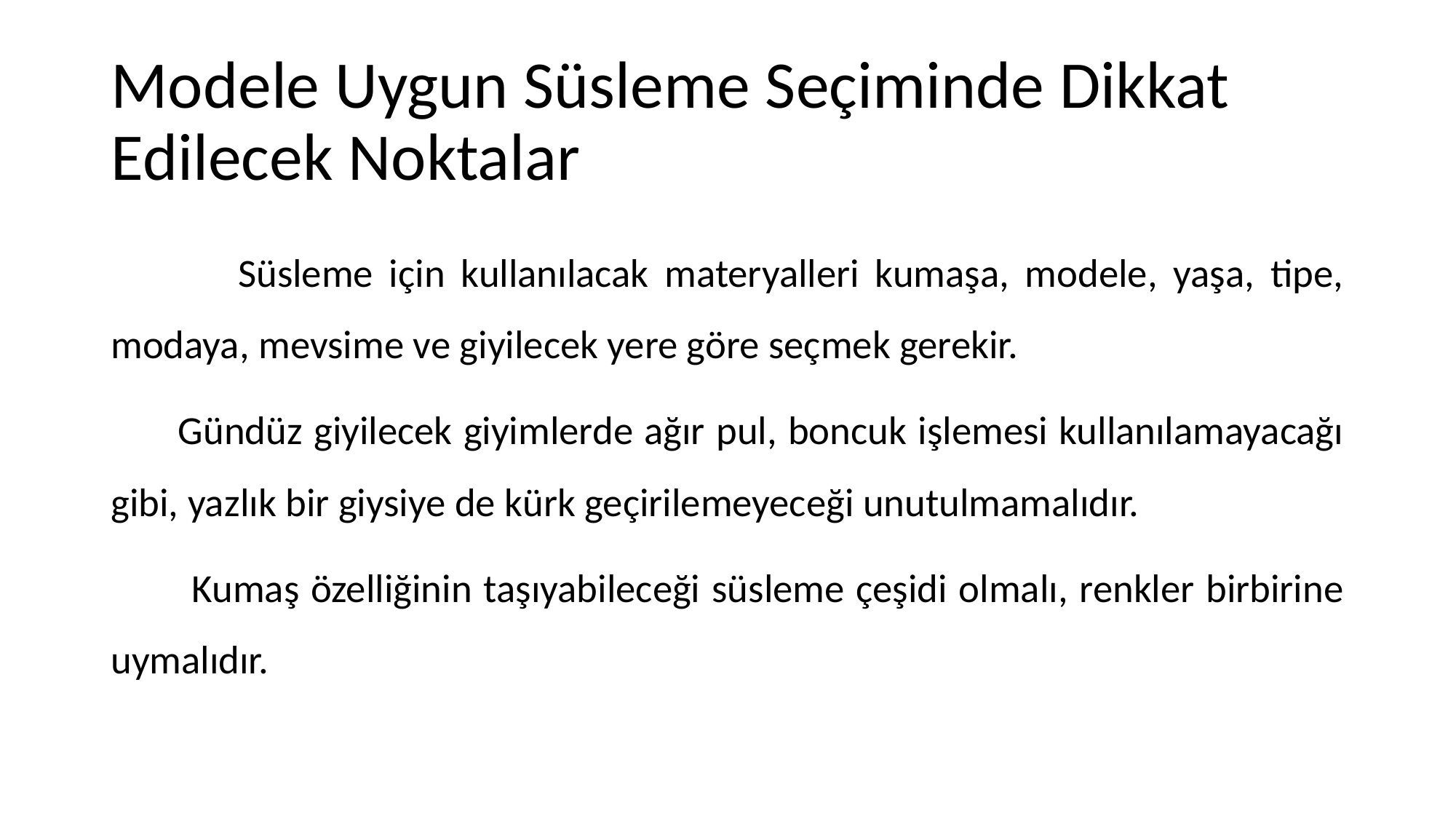

# Modele Uygun Süsleme Seçiminde Dikkat Edilecek Noktalar
        Süsleme için kullanılacak materyalleri kumaşa, modele, yaşa, tipe, modaya, mevsime ve giyilecek yere göre seçmek gerekir.
      Gündüz giyilecek giyimlerde ağır pul, boncuk işlemesi kullanılamayacağı gibi, yazlık bir giysiye de kürk geçirilemeyeceği unutulmamalıdır.
       Kumaş özelliğinin taşıyabileceği süsleme çeşidi olmalı, renkler birbirine uymalıdır.